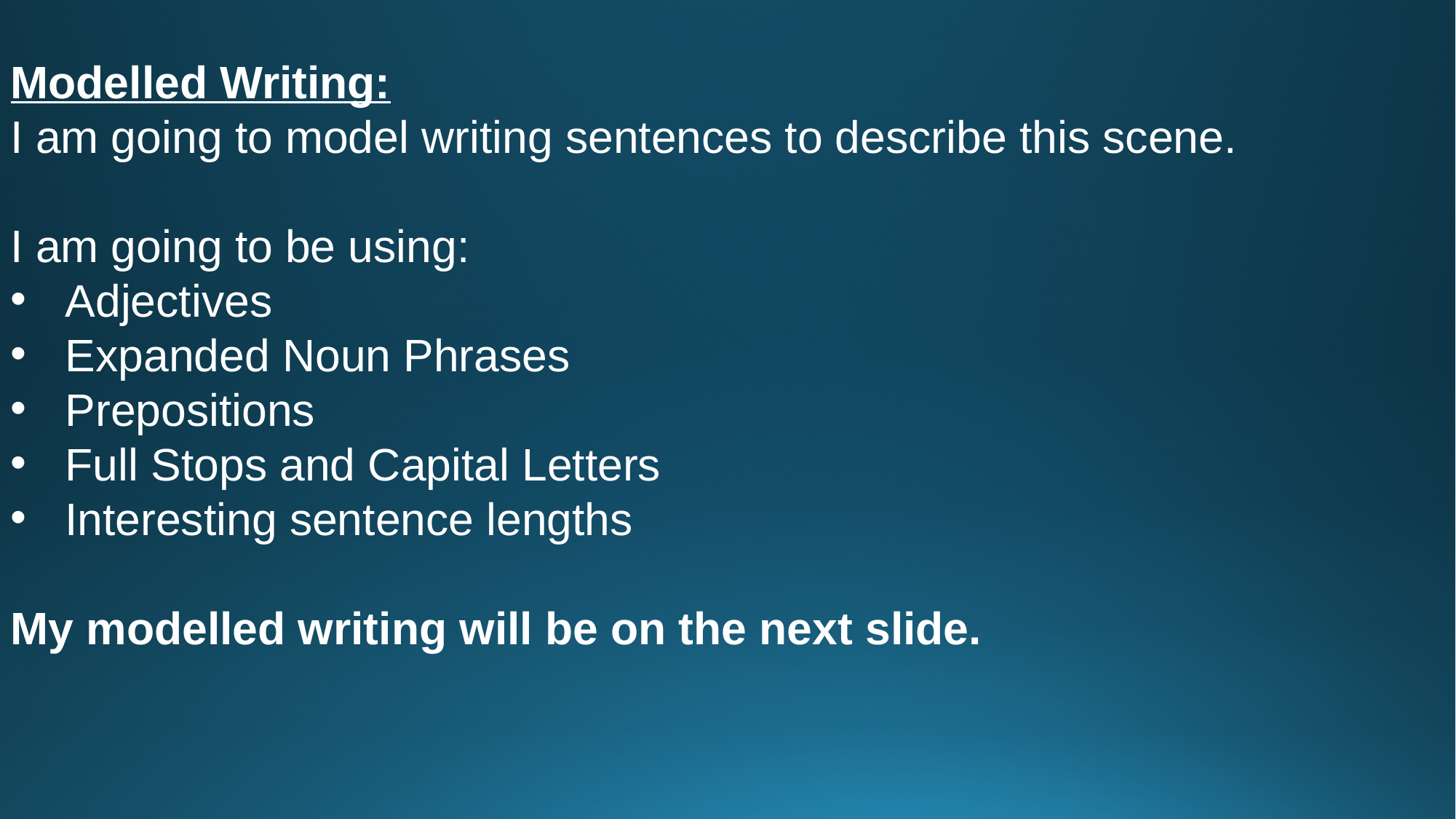

Modelled Writing:
I am going to model writing sentences to describe this scene.

I am going to be using:
Adjectives
Expanded Noun Phrases
Prepositions
Full Stops and Capital Letters
Interesting sentence lengths

My modelled writing will be on the next slide.